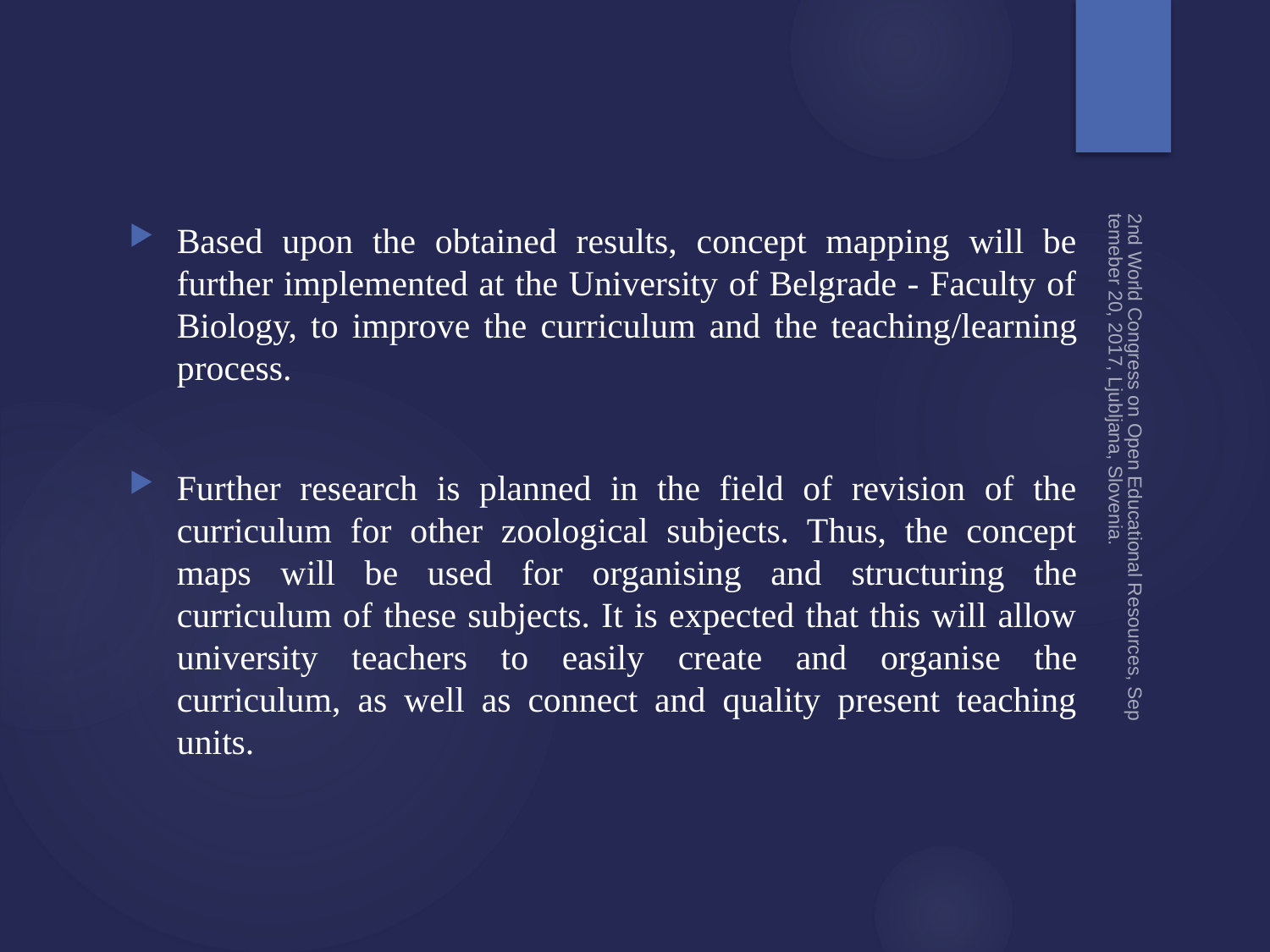

Based upon the obtained results, concept mapping will be further implemented at the University of Belgrade - Faculty of Biology, to improve the curriculum and the teaching/learning process.

Further research is planned in the field of revision of the curriculum for other zoological subjects. Thus, the concept maps will be used for organising and structuring the curriculum of these subjects. It is expected that this will allow university teachers to easily create and organise the curriculum, as well as connect and quality present teaching units.
2nd World Congress on Open Educational Resources, Septemeber 20, 2017, Ljubljana, Slovenia.